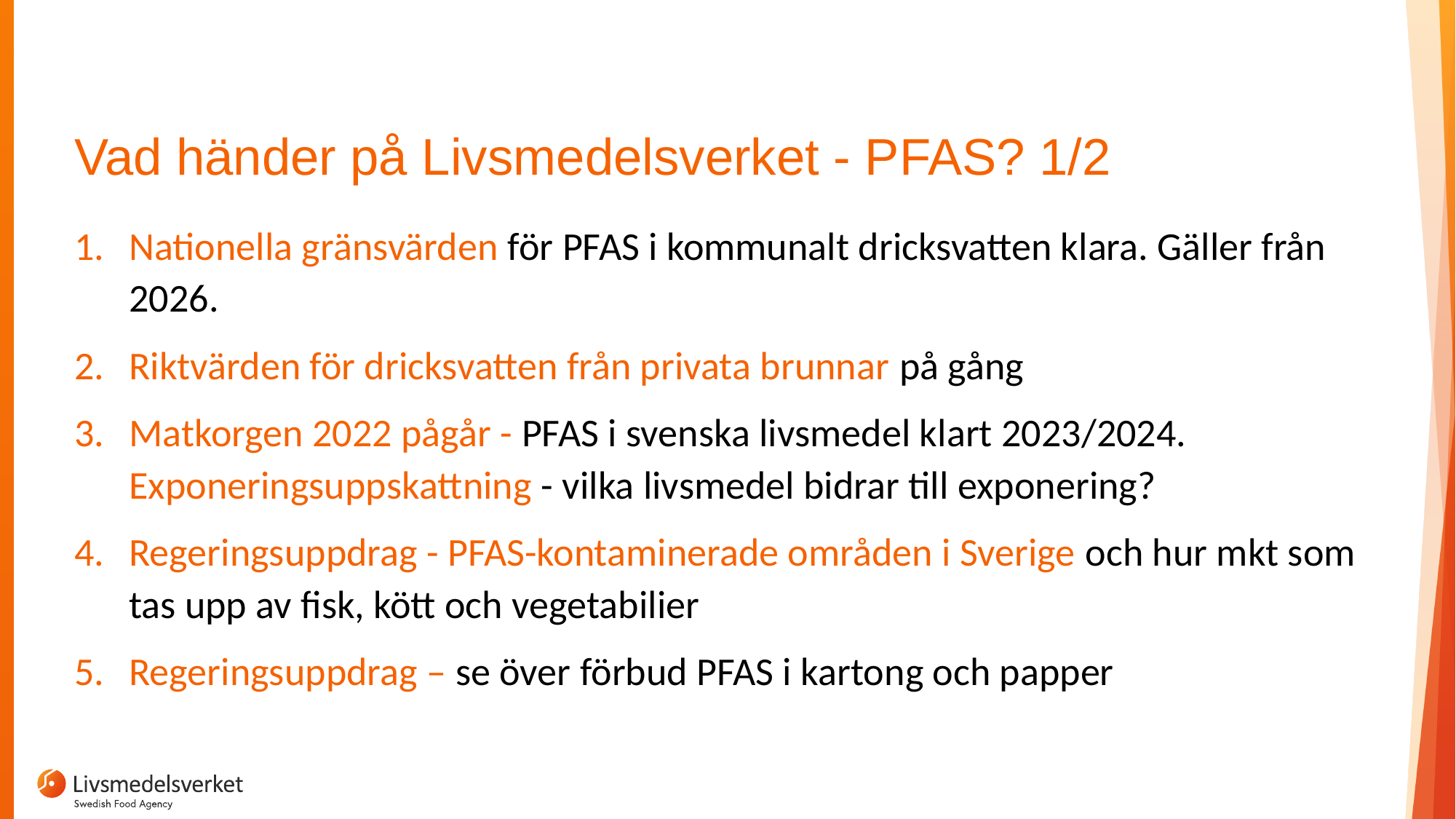

# Vad händer på Livsmedelsverket - PFAS? 1/2

Nationella gränsvärden för PFAS i kommunalt dricksvatten klara. Gäller från 2026.
Riktvärden för dricksvatten från privata brunnar på gång
Matkorgen 2022 pågår - PFAS i svenska livsmedel klart 2023/2024.     Exponeringsuppskattning - vilka livsmedel bidrar till exponering?
Regeringsuppdrag - PFAS-kontaminerade områden i Sverige och hur mkt som tas upp av fisk, kött och vegetabilier
Regeringsuppdrag – se över förbud PFAS i kartong och papper